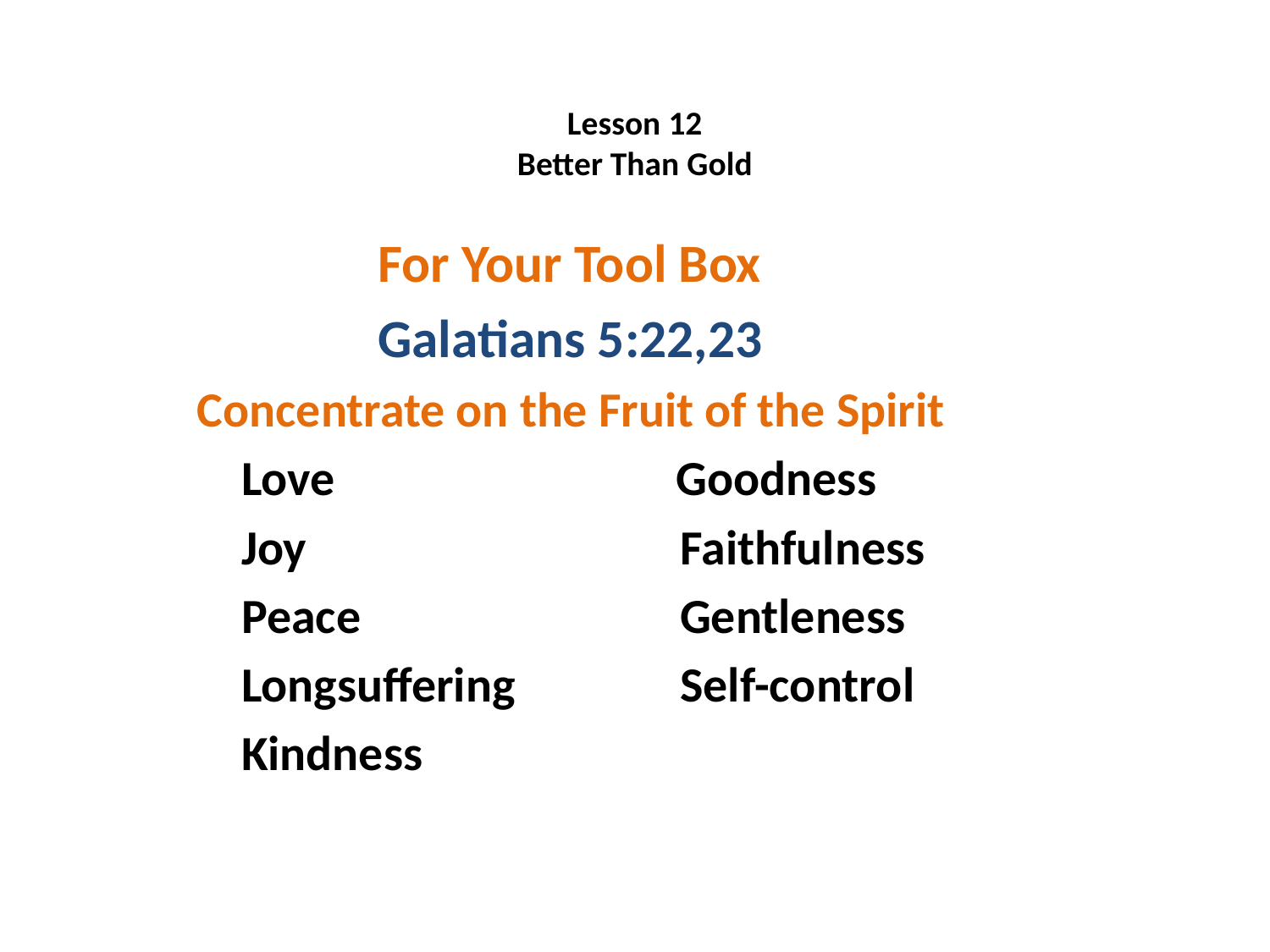

# Lesson 12 Better Than Gold
                         For Your Tool Box
                         Galatians 5:22,23
           Concentrate on the Fruit of the Spirit
               Love                               Goodness
               Joy                                  Faithfulness
               Peace                             Gentleness
               Longsuffering               Self-control
               Kindness